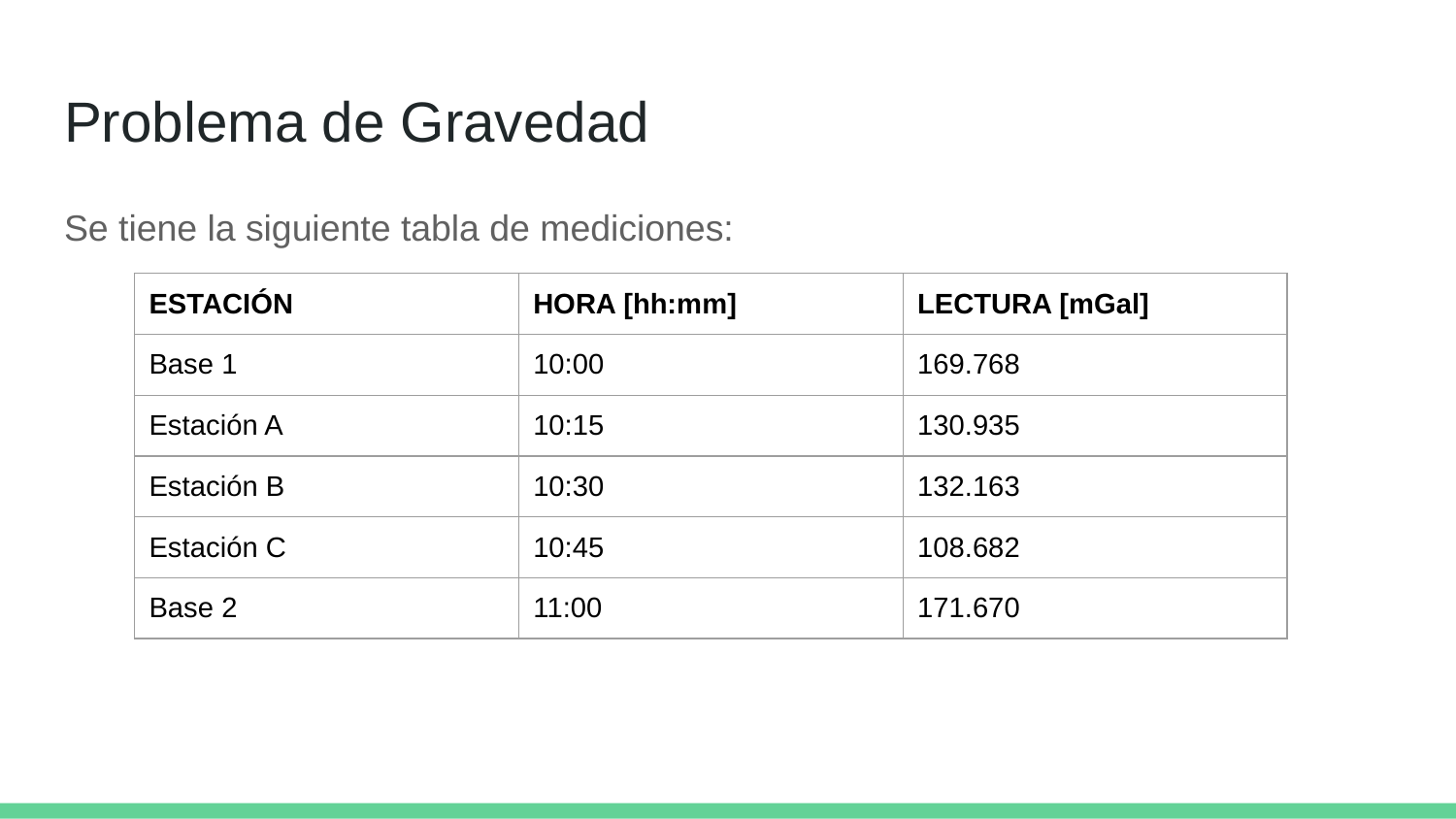

# Problema de Gravedad
Se tiene la siguiente tabla de mediciones:
| ESTACIÓN | HORA [hh:mm] | LECTURA [mGal] |
| --- | --- | --- |
| Base 1 | 10:00 | 169.768 |
| Estación A | 10:15 | 130.935 |
| Estación B | 10:30 | 132.163 |
| Estación C | 10:45 | 108.682 |
| Base 2 | 11:00 | 171.670 |